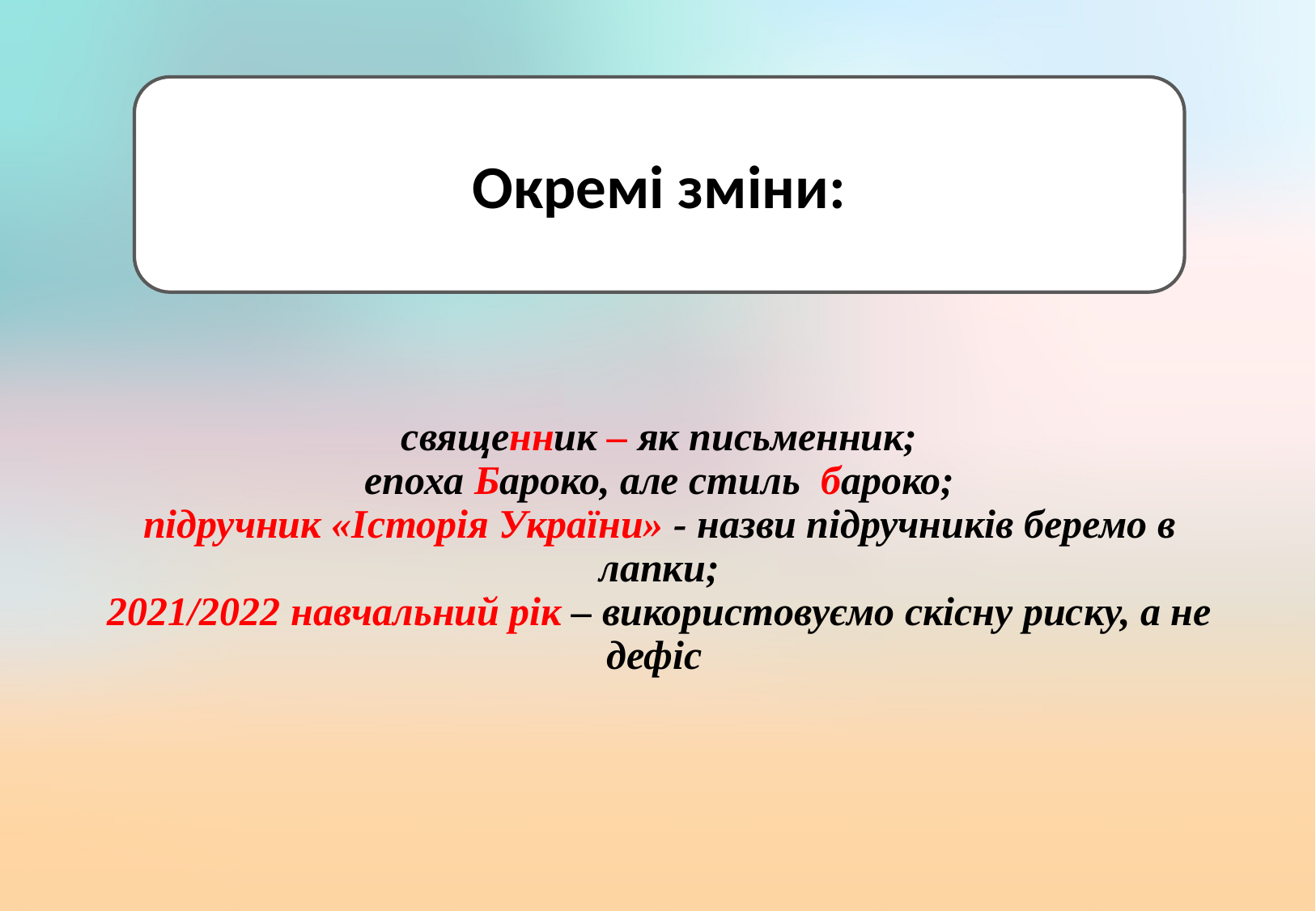

# священник – як письменник; епоха Бароко, але стиль  бароко; підручник «Історія України» - назви підручників беремо в лапки; 2021/2022 навчальний рік – використовуємо скісну риску, а не дефіс
Окремі зміни: